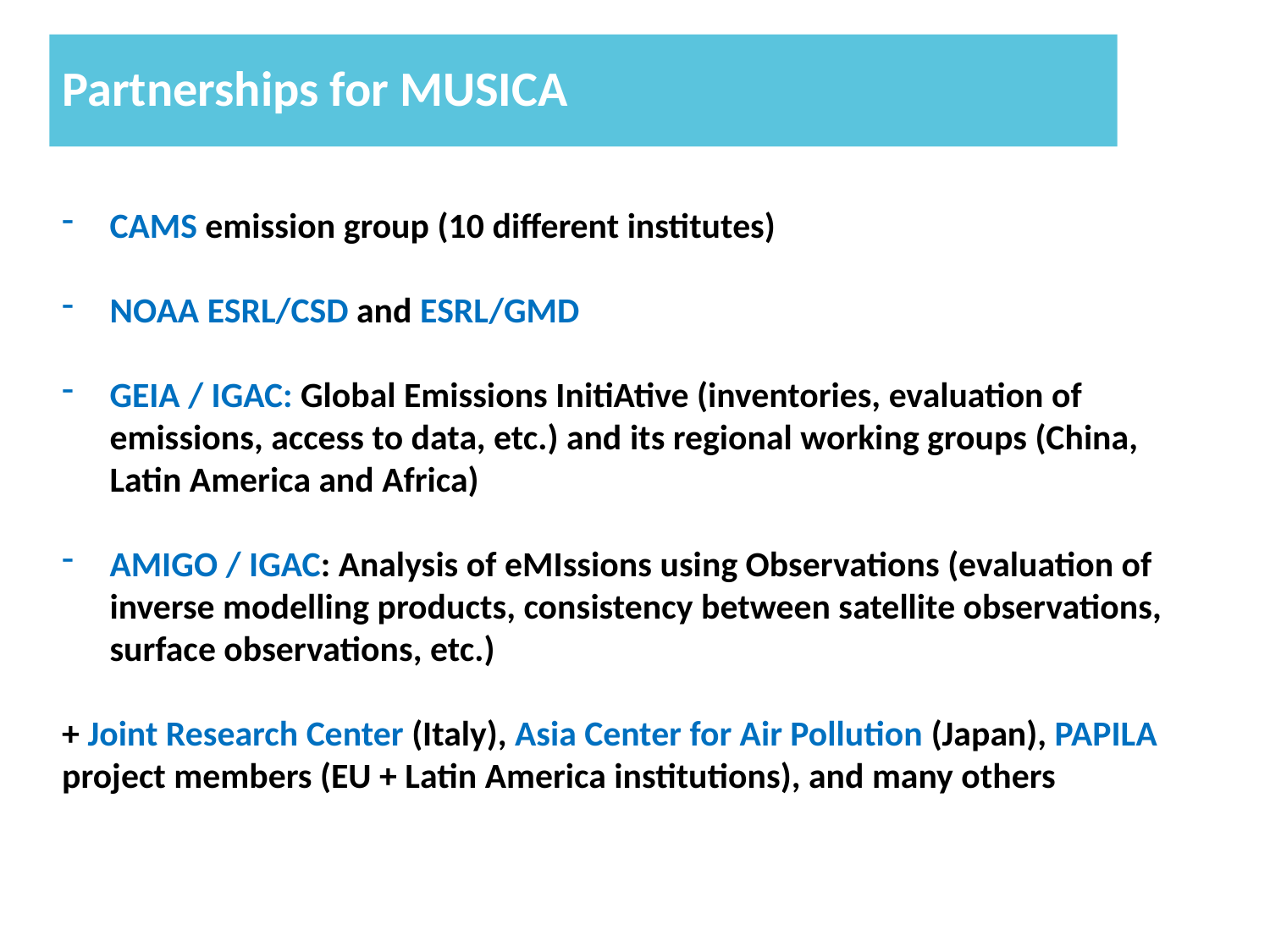

Partnerships for MUSICA
CAMS emission group (10 different institutes)

NOAA ESRL/CSD and ESRL/GMD

GEIA / IGAC: Global Emissions InitiAtive (inventories, evaluation of emissions, access to data, etc.) and its regional working groups (China, Latin America and Africa)

AMIGO / IGAC: Analysis of eMIssions using Observations (evaluation of inverse modelling products, consistency between satellite observations, surface observations, etc.)

+ Joint Research Center (Italy), Asia Center for Air Pollution (Japan), PAPILA project members (EU + Latin America institutions), and many others